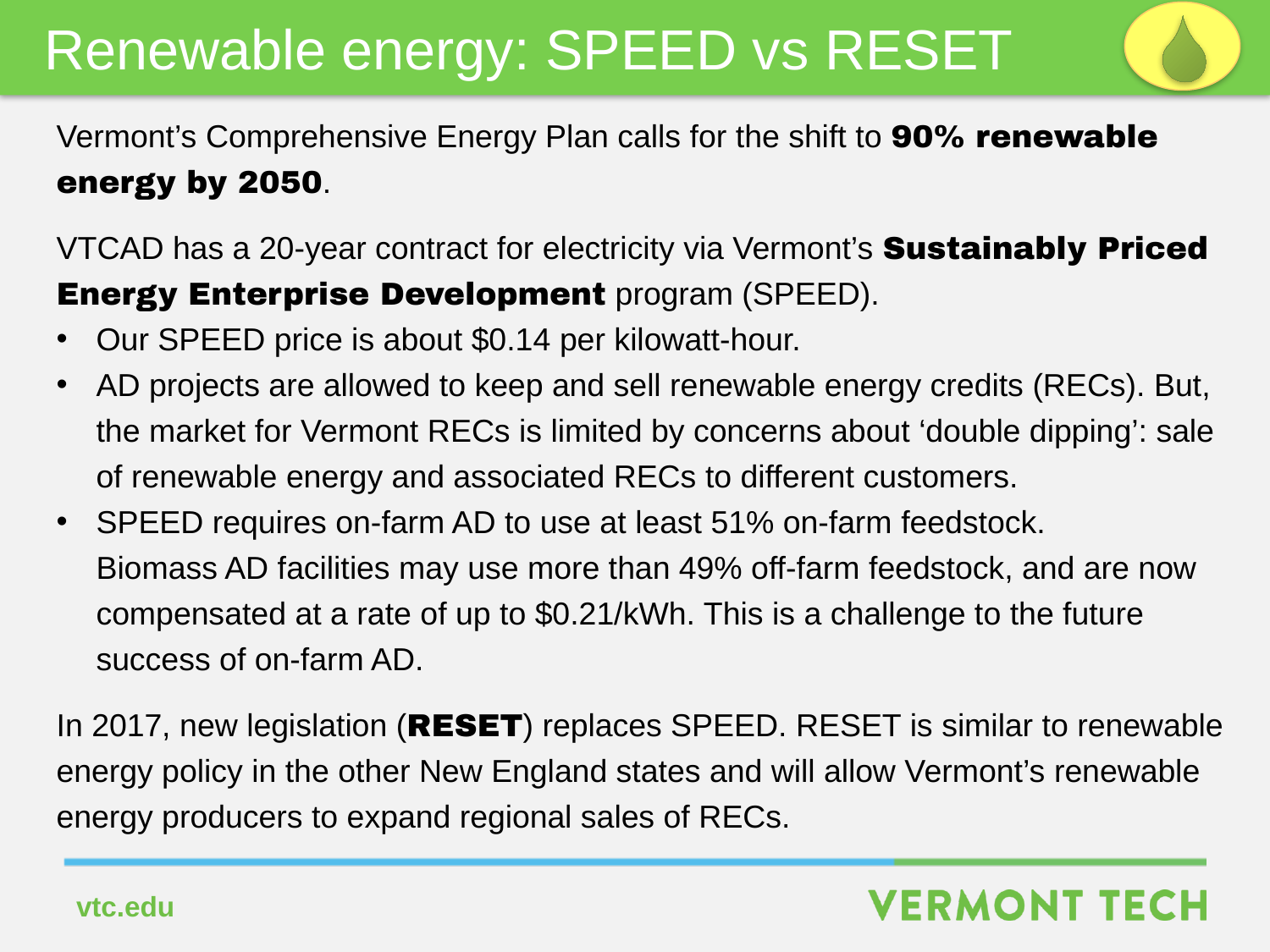

Renewable energy: SPEED vs RESET
Vermont’s Comprehensive Energy Plan calls for the shift to 90% renewable energy by 2050.

VTCAD has a 20-year contract for electricity via Vermont’s Sustainably Priced Energy Enterprise Development program (SPEED).
Our SPEED price is about $0.14 per kilowatt-hour.
AD projects are allowed to keep and sell renewable energy credits (RECs). But, the market for Vermont RECs is limited by concerns about ‘double dipping’: sale of renewable energy and associated RECs to different customers.
SPEED requires on-farm AD to use at least 51% on-farm feedstock.
Biomass AD facilities may use more than 49% off-farm feedstock, and are now compensated at a rate of up to $0.21/kWh. This is a challenge to the future success of on-farm AD.

In 2017, new legislation (RESET) replaces SPEED. RESET is similar to renewable energy policy in the other New England states and will allow Vermont’s renewable energy producers to expand regional sales of RECs.